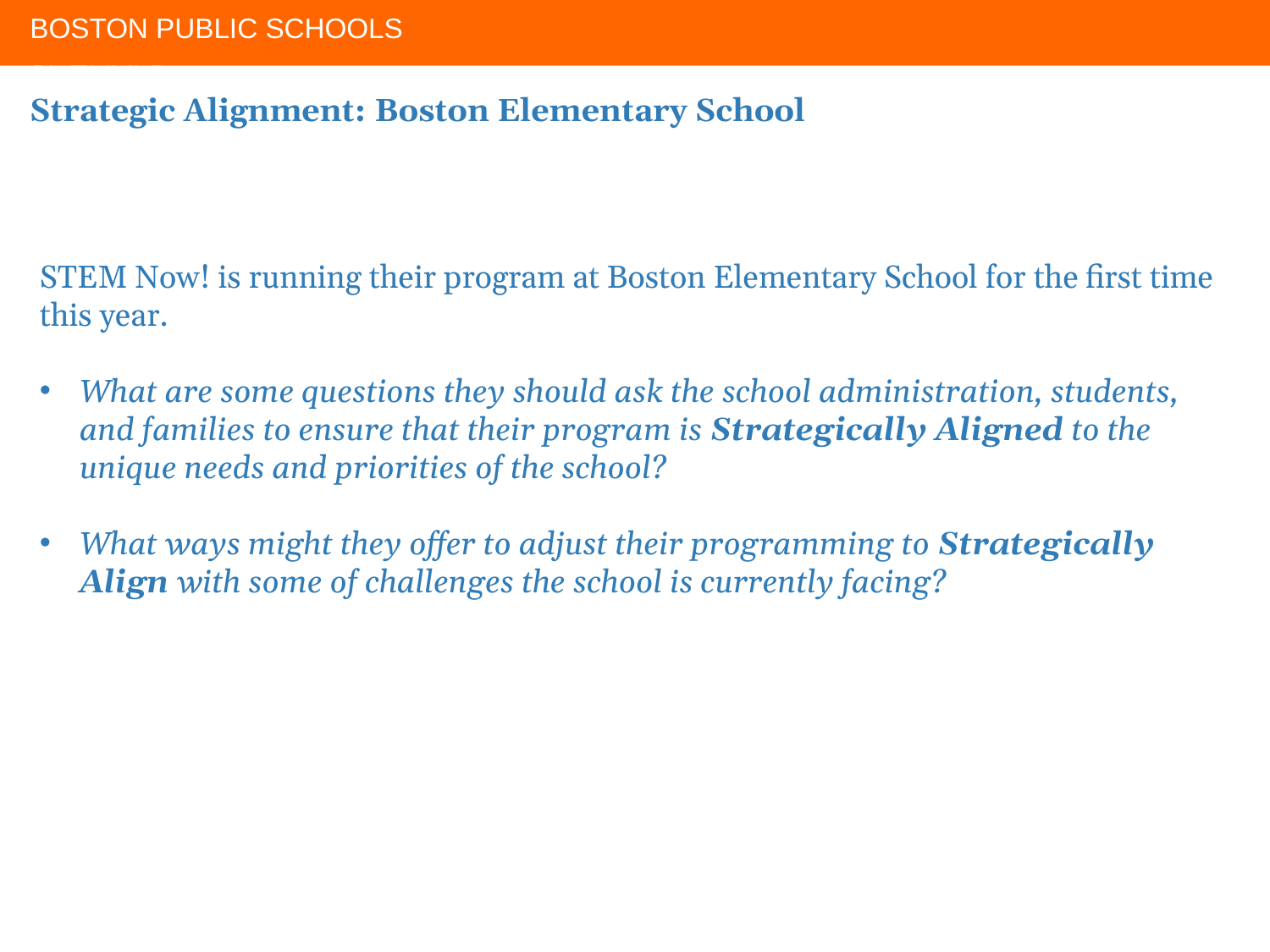

BOSTON PUBLIC SCHOOLS
Strategic Alignment: Boston Elementary School

STEM Now! is running their program at Boston Elementary School for the first time this year.

What are some questions they should ask the school administration, students, and families to ensure that their program is Strategically Aligned to the unique needs and priorities of the school?

What ways might they offer to adjust their programming to Strategically Align with some of challenges the school is currently facing?